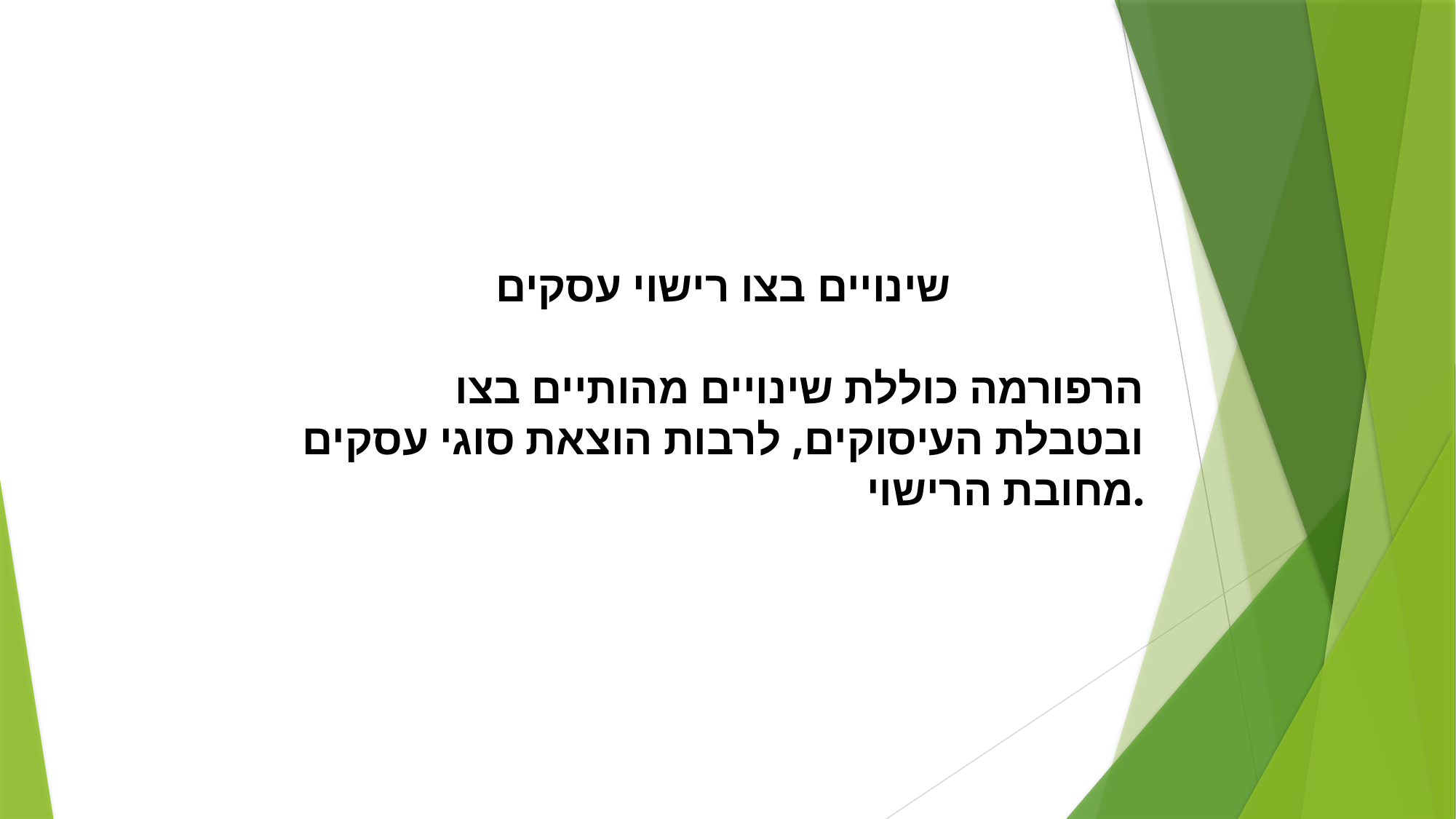

שינויים בצו רישוי עסקים

הרפורמה כוללת שינויים מהותיים בצו ובטבלת העיסוקים, לרבות הוצאת סוגי עסקים מחובת הרישוי.